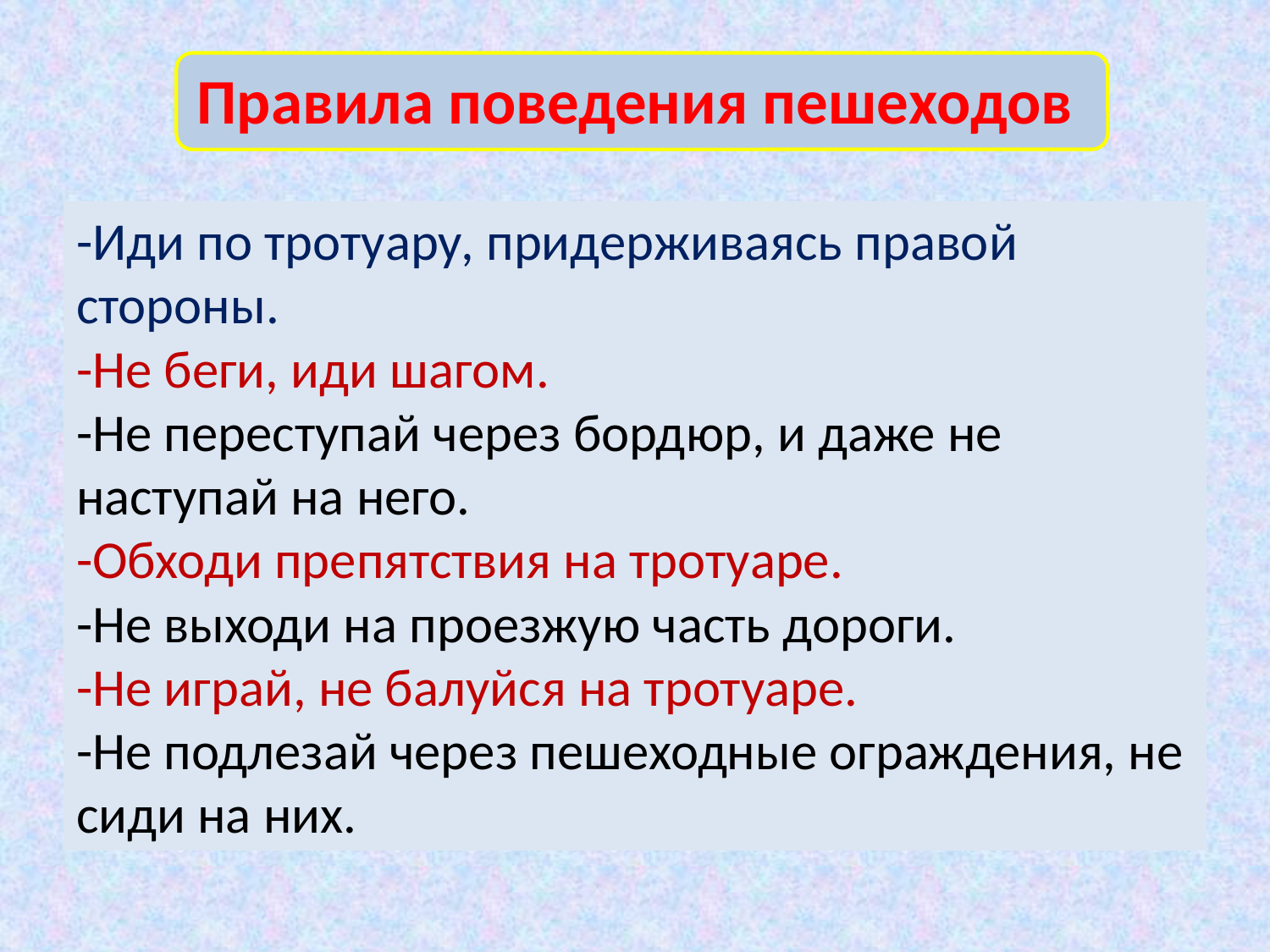

# Правила поведения пешеходов

-Иди по тротуару, придерживаясь правой стороны.
-Не беги, иди шагом.
-Не переступай через бордюр, и даже не наступай на него.
-Обходи препятствия на тротуаре.
-Не выходи на проезжую часть дороги.
-Не играй, не балуйся на тротуаре.
-Не подлезай через пешеходные ограждения, не сиди на них.